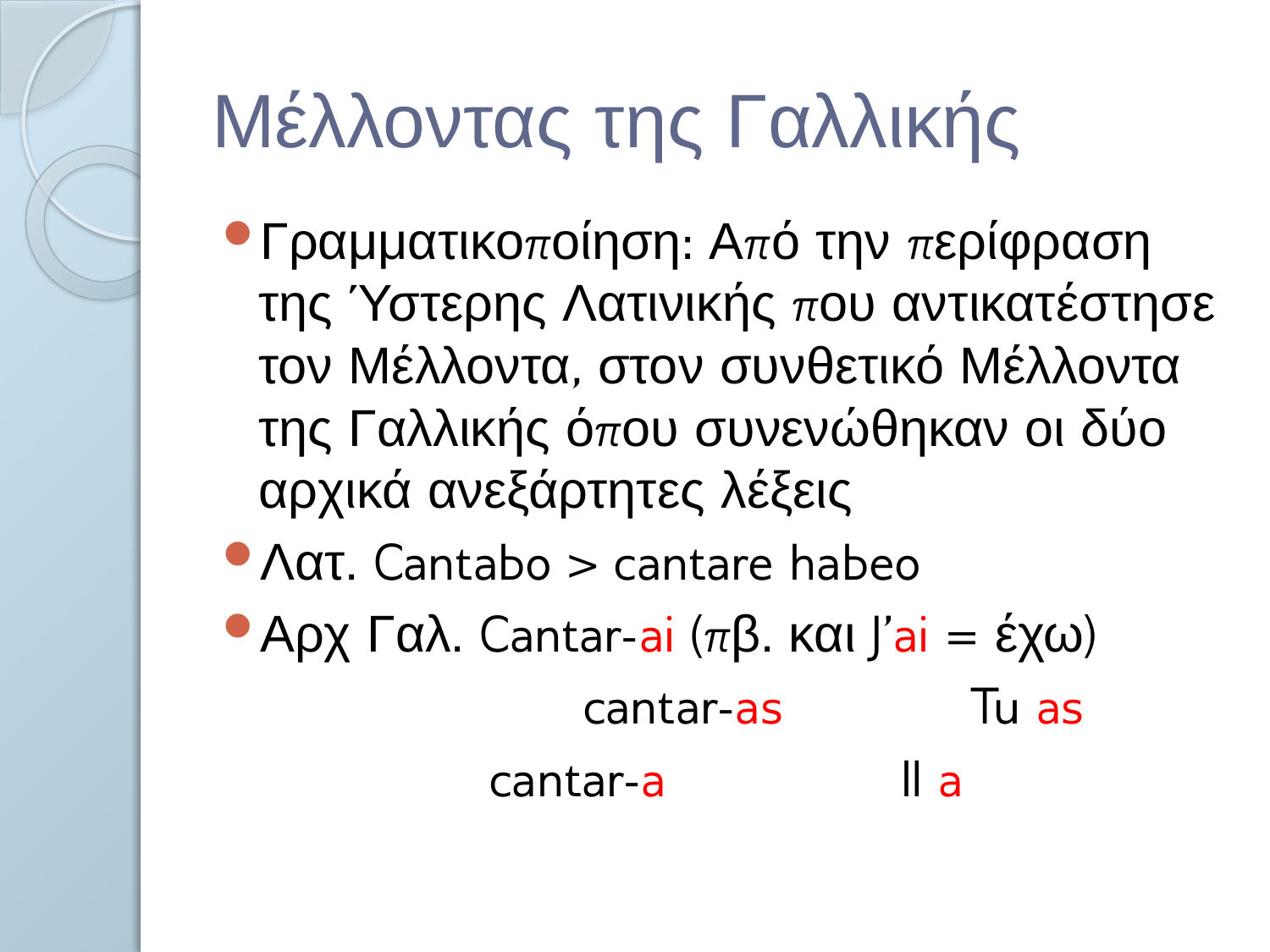

# Μέλλοντας της Γαλλικής
Γραμματικοποίηση: Από την περίφραση της Ύστερης Λατινικής που αντικατέστησε τον Μέλλοντα, στον συνθετικό Μέλλοντα της Γαλλικής όπου συνενώθηκαν οι δύο αρχικά ανεξάρτητες λέξεις
Λατ. Cantabo > cantare habeo
Αρχ Γαλ. Cantar-ai (πβ. και J’ai = έχω)
                       cantar-as            Tu as
                 cantar-a               Il a